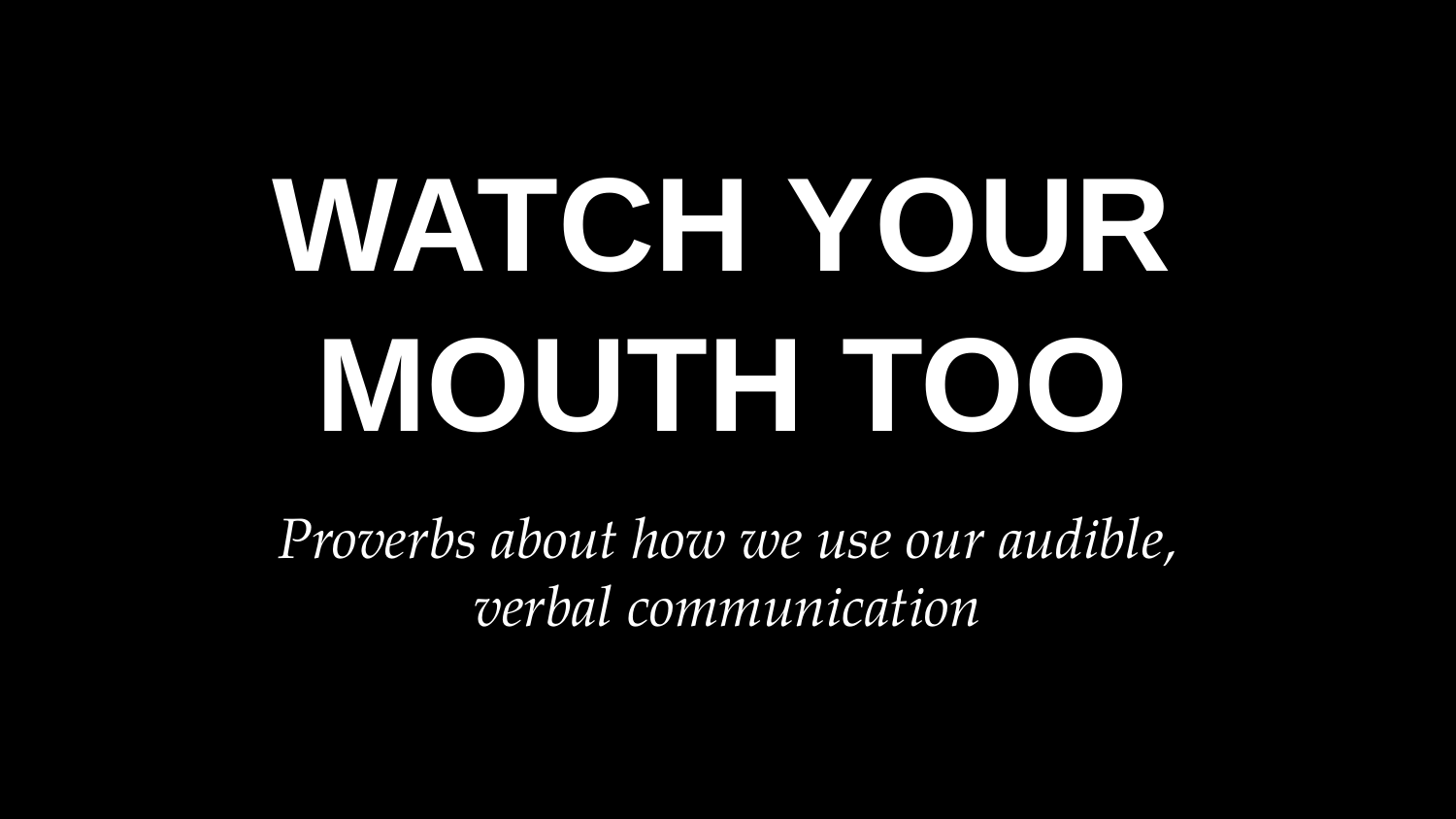

# WATCH YOUR MOUTH TOO
Proverbs about how we use our audible, verbal communication